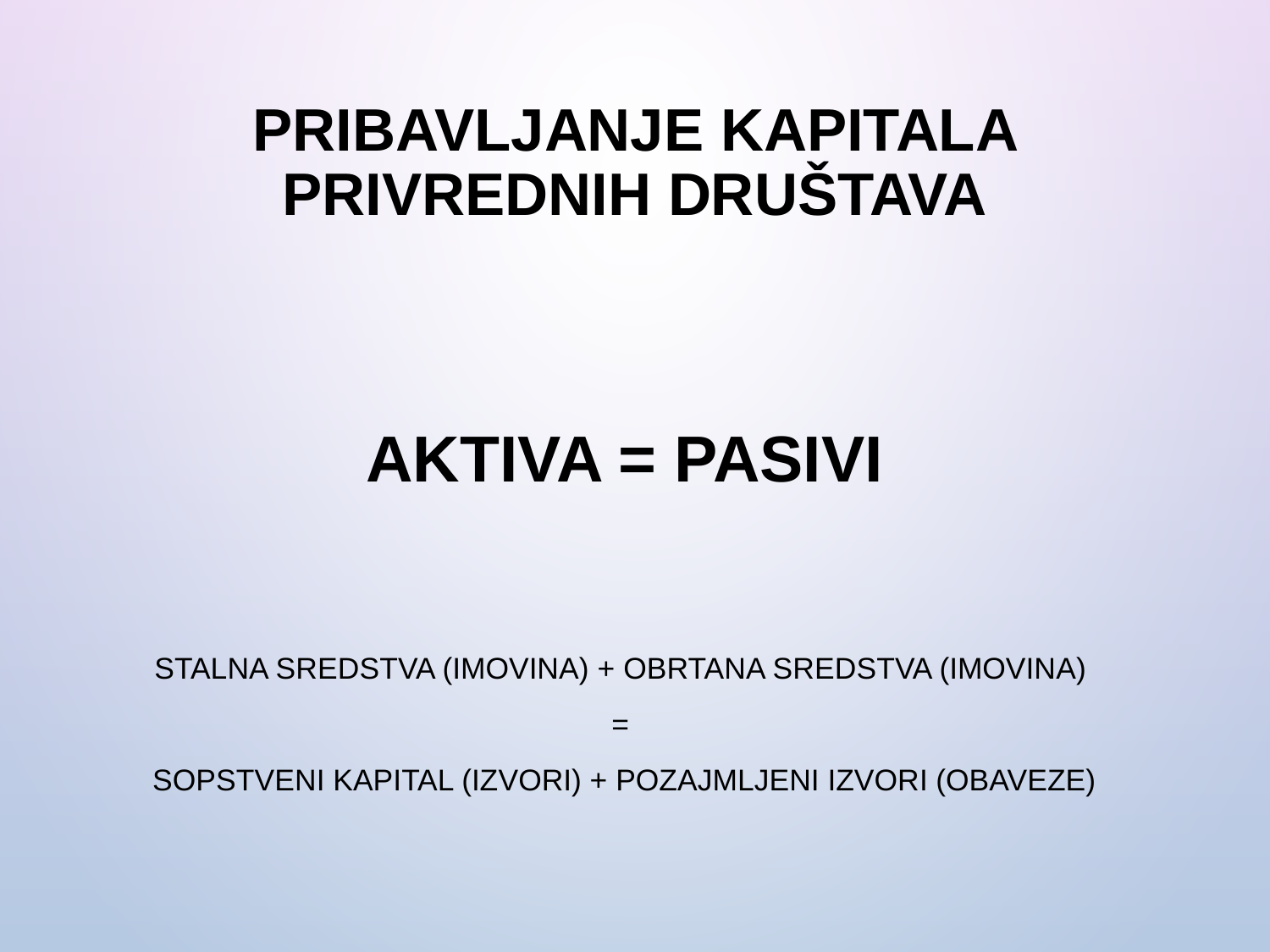

# Pribavljanje kapitala privrednih društava

Aktiva = Pasivi

Stalna sredstva (imovina) + Obrtana sredstva (imovina)
=
Sopstveni kapital (izvori) + Pozajmljeni izvori (obaveze)